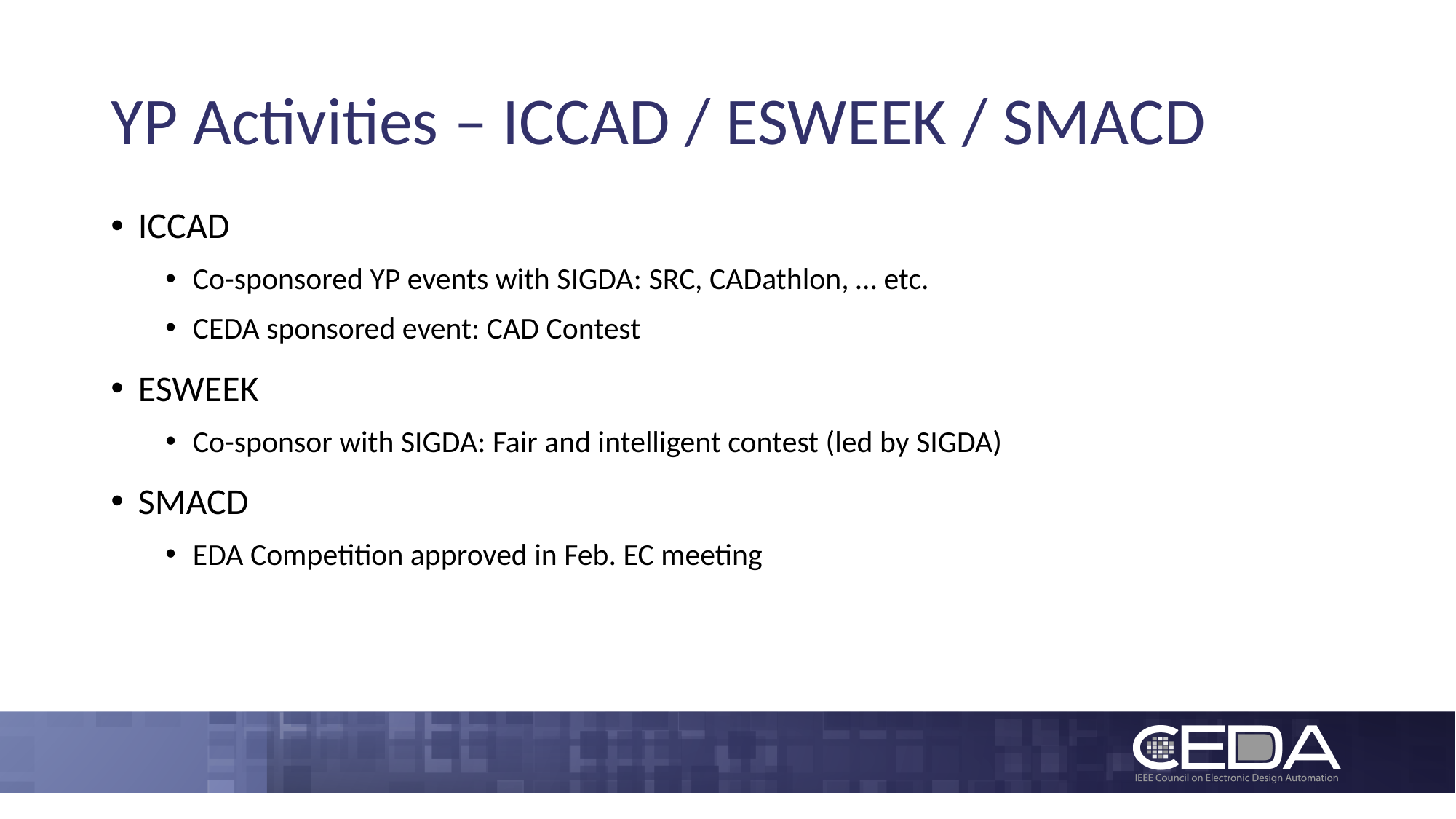

# YP Activities – ICCAD / ESWEEK / SMACD
ICCAD
Co-sponsored YP events with SIGDA: SRC, CADathlon, … etc.
CEDA sponsored event: CAD Contest
ESWEEK
Co-sponsor with SIGDA: Fair and intelligent contest (led by SIGDA)
SMACD
EDA Competition approved in Feb. EC meeting